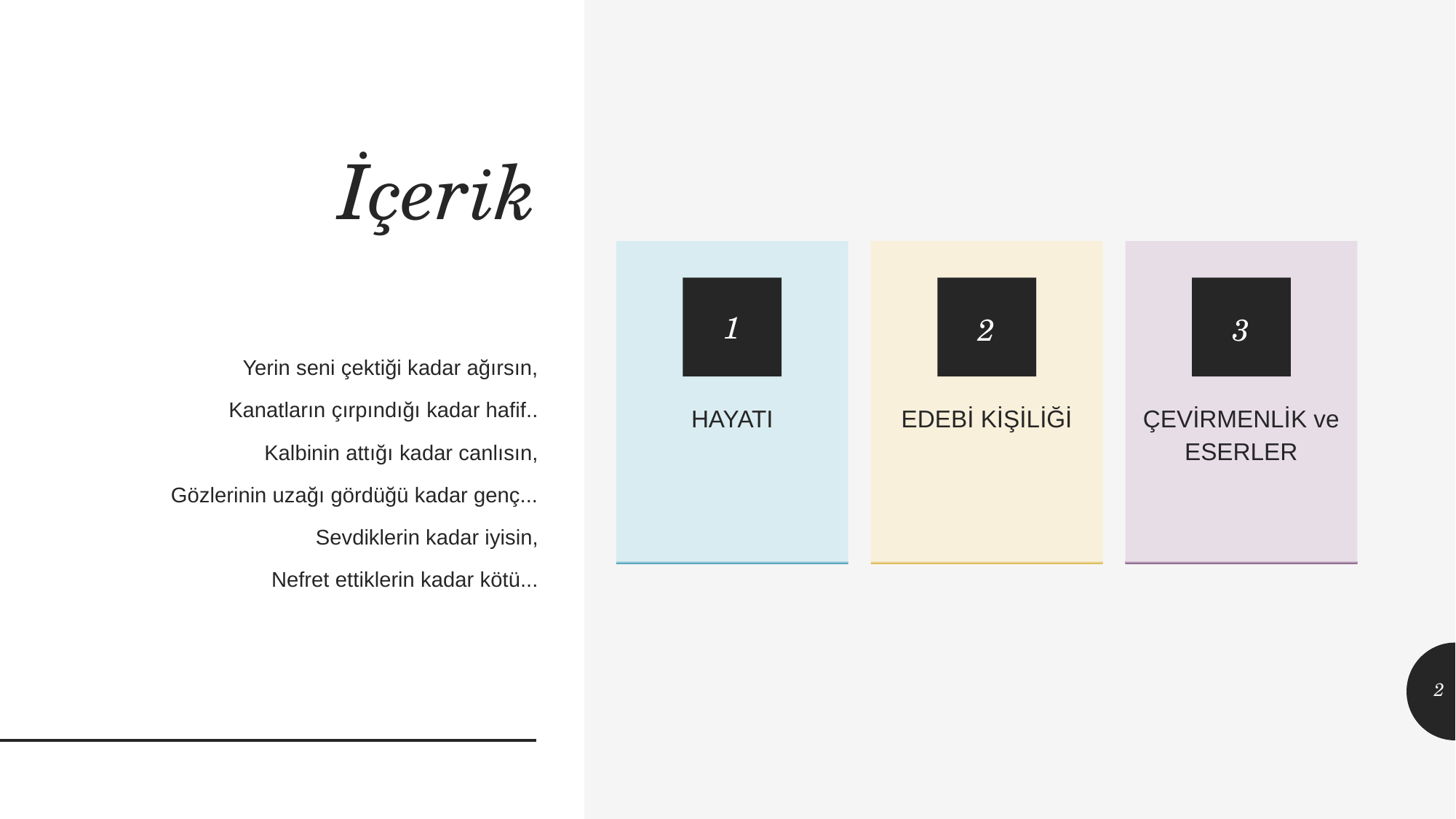

# İçerik
HAYATI

EDEBİ KİŞİLİĞİ
ÇEVİRMENLİK ve ESERLER
1
2
3
Yerin seni çektiği kadar ağırsın,
Kanatların çırpındığı kadar hafif..
Kalbinin attığı kadar canlısın,
Gözlerinin uzağı gördüğü kadar genç...
Sevdiklerin kadar iyisin,
Nefret ettiklerin kadar kötü...
2